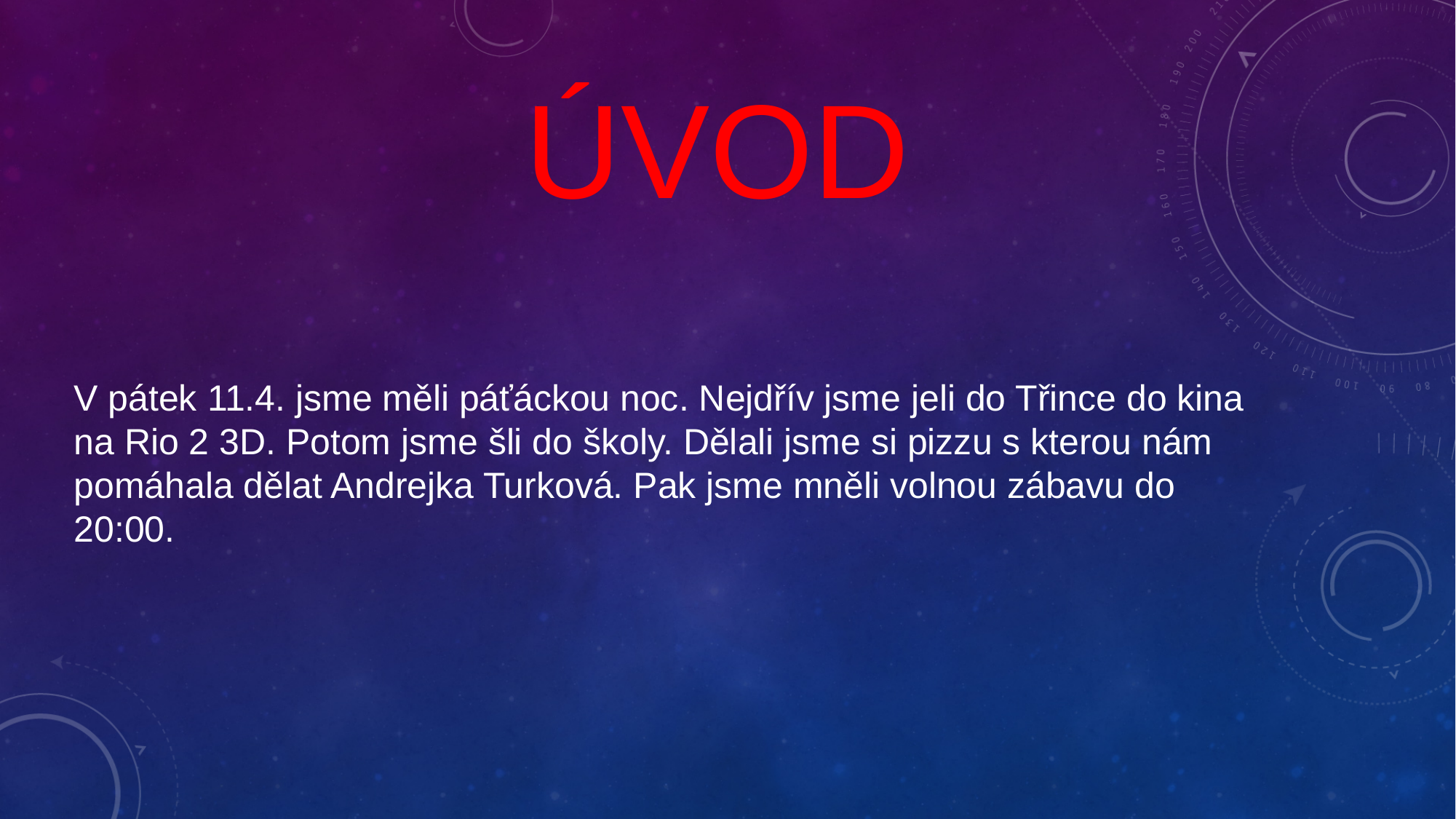

# ÚVOD
V pátek 11.4. jsme měli páťáckou noc. Nejdřív jsme jeli do Třince do kina na Rio 2 3D. Potom jsme šli do školy. Dělali jsme si pizzu s kterou nám pomáhala dělat Andrejka Turková. Pak jsme mněli volnou zábavu do 20:00.